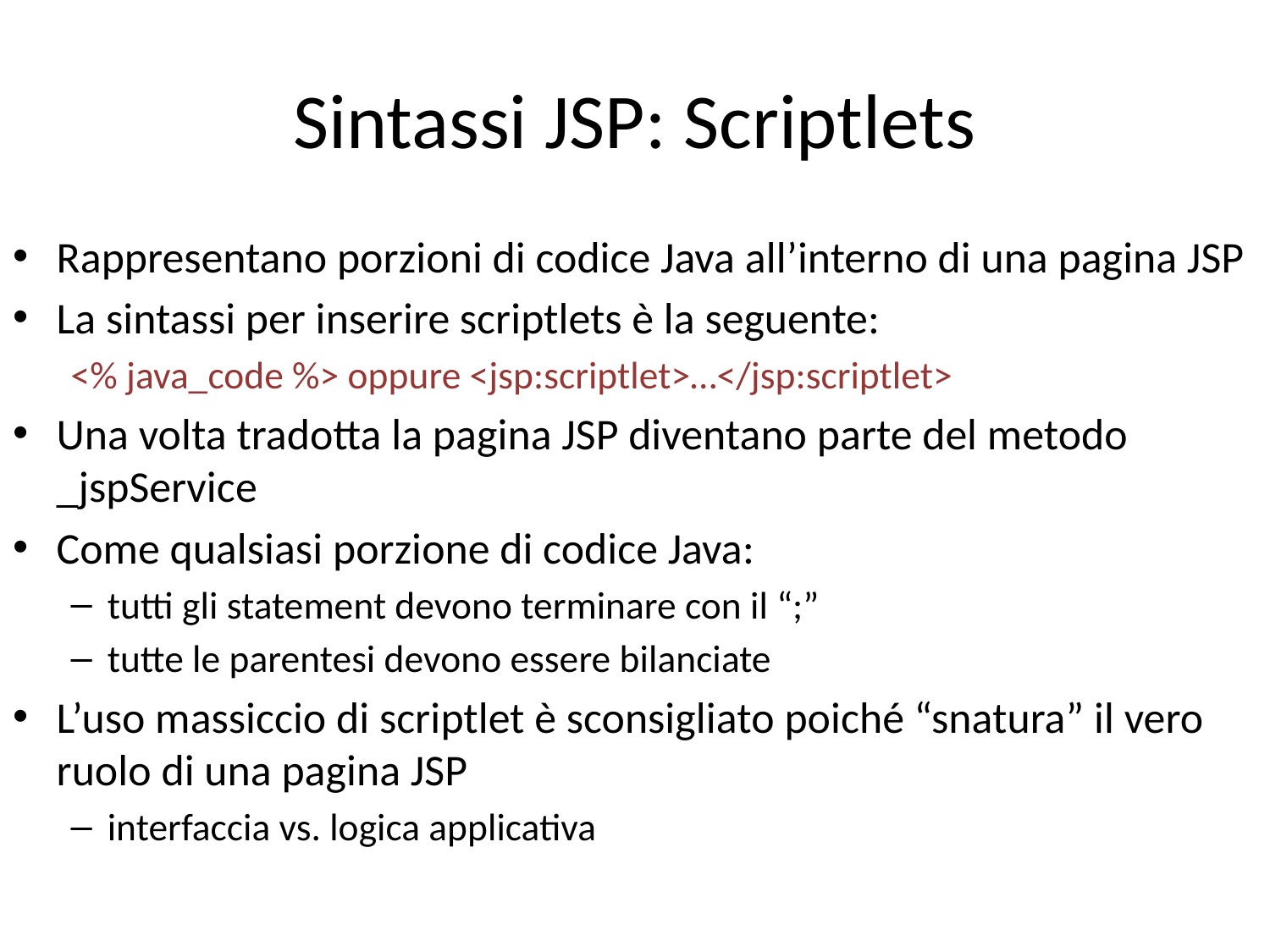

# Sintassi JSP: Scriptlets
Rappresentano porzioni di codice Java all’interno di una pagina JSP
La sintassi per inserire scriptlets è la seguente:
<% java_code %> oppure <jsp:scriptlet>…</jsp:scriptlet>
Una volta tradotta la pagina JSP diventano parte del metodo _jspService
Come qualsiasi porzione di codice Java:
tutti gli statement devono terminare con il “;”
tutte le parentesi devono essere bilanciate
L’uso massiccio di scriptlet è sconsigliato poiché “snatura” il vero ruolo di una pagina JSP
interfaccia vs. logica applicativa